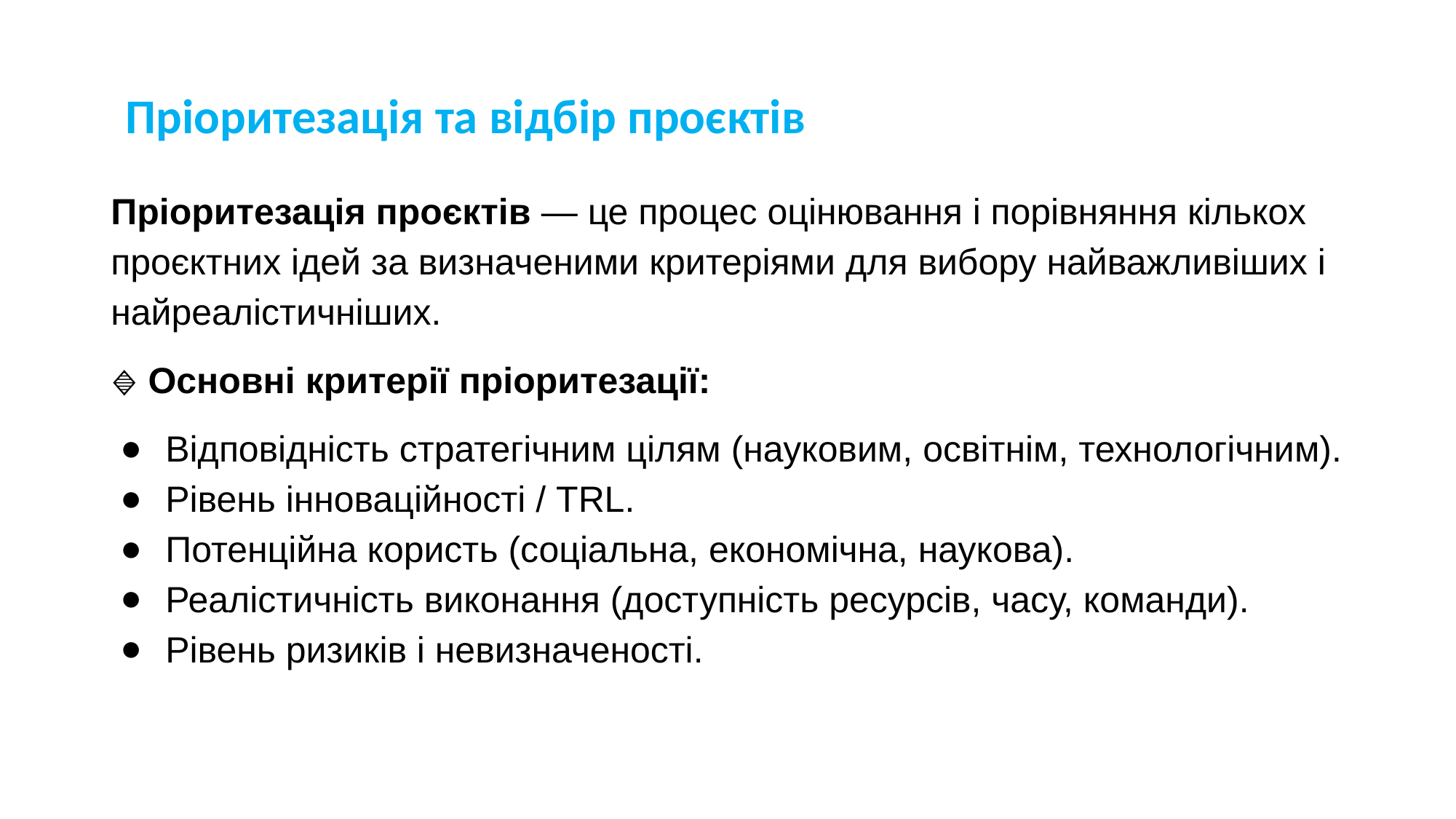

# Пріоритезація та відбір проєктів
Пріоритезація проєктів — це процес оцінювання і порівняння кількох проєктних ідей за визначеними критеріями для вибору найважливіших і найреалістичніших.
🔹 Основні критерії пріоритезації:
Відповідність стратегічним цілям (науковим, освітнім, технологічним).
Рівень інноваційності / TRL.
Потенційна користь (соціальна, економічна, наукова).
Реалістичність виконання (доступність ресурсів, часу, команди).
Рівень ризиків і невизначеності.